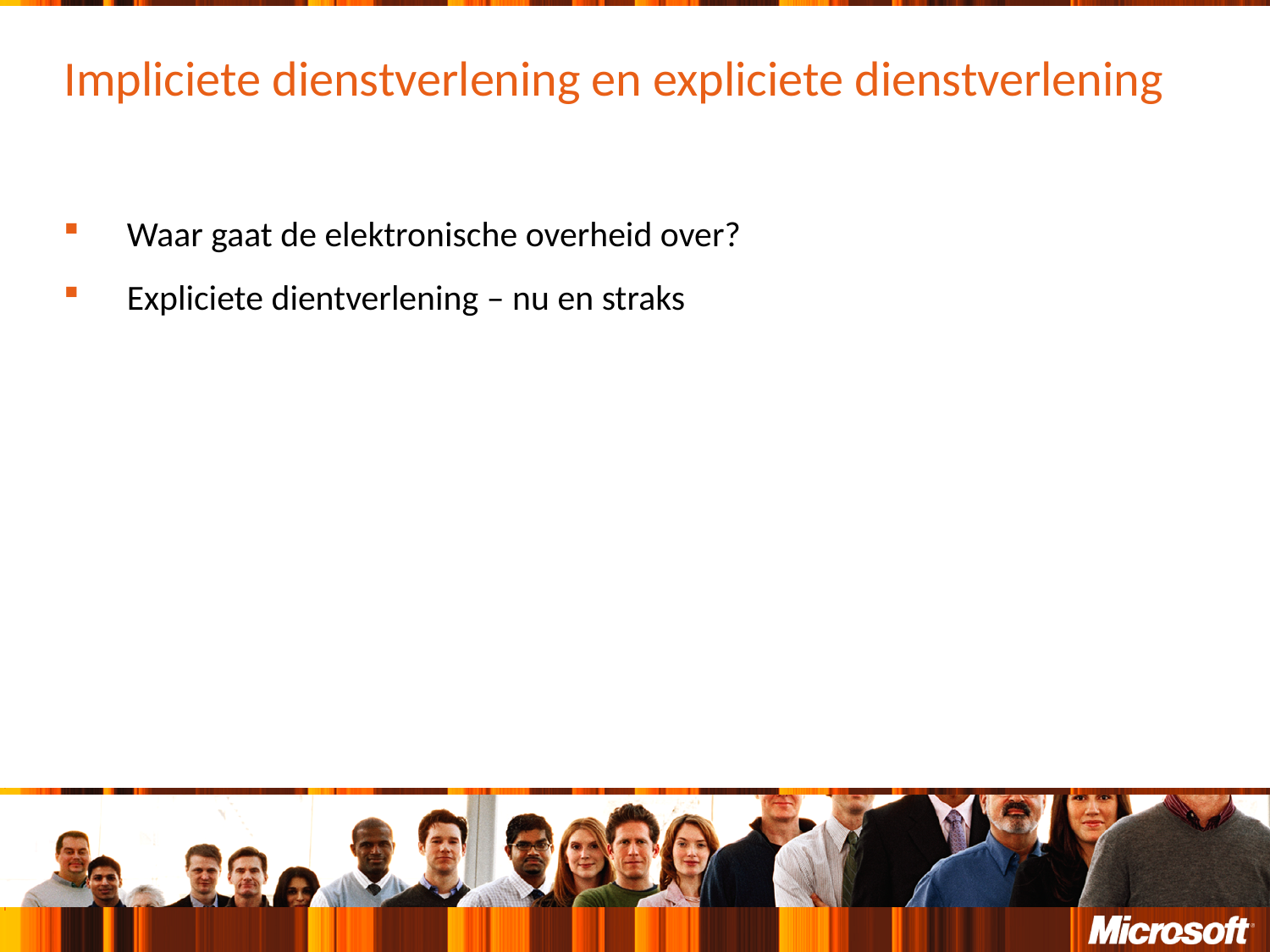

# Impliciete dienstverlening en expliciete dienstverlening
Waar gaat de elektronische overheid over?
Expliciete dientverlening – nu en straks